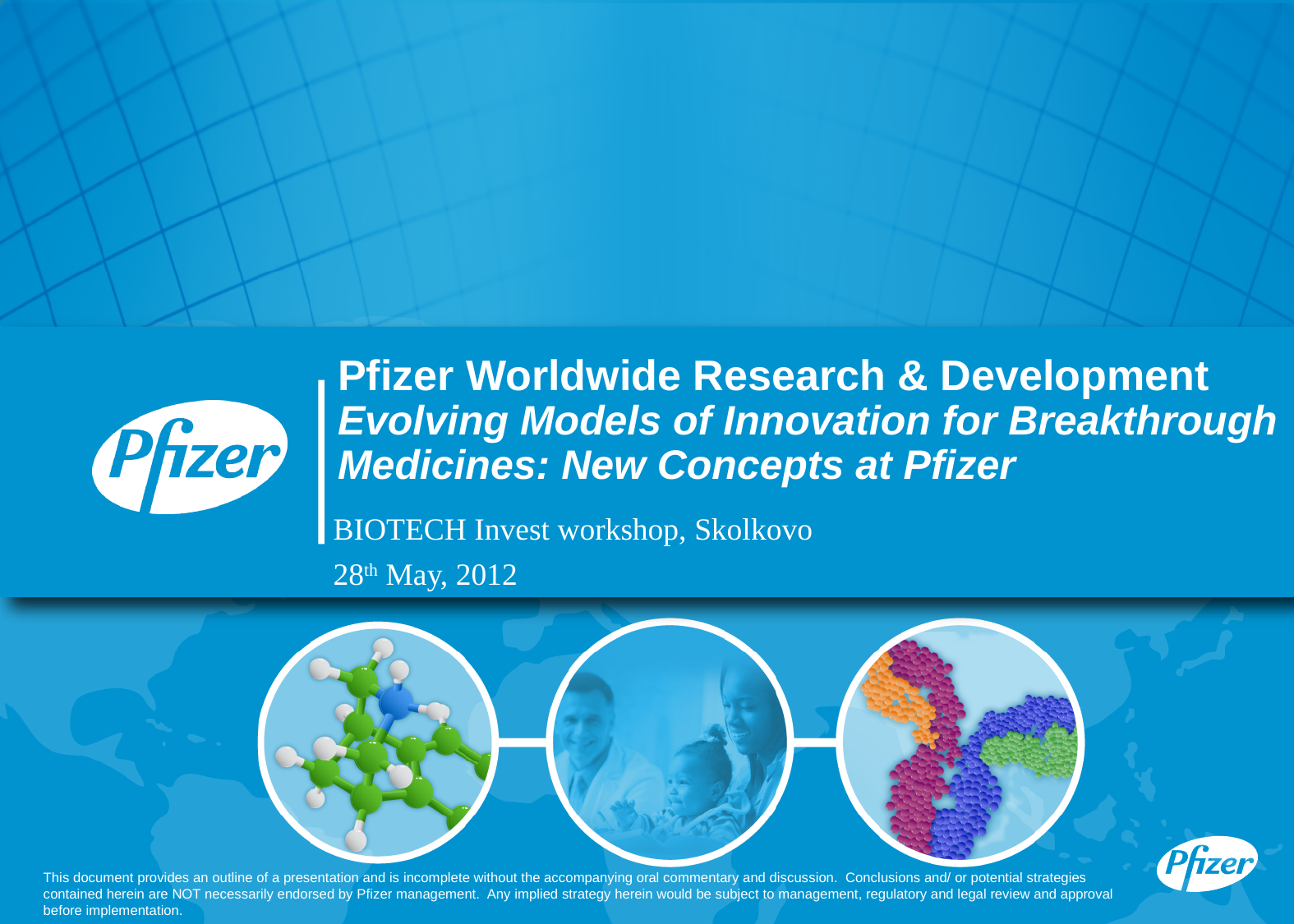

Evolving Models of Innovation for Breakthrough Medicines: New Concepts at Pfizer
# BIOTECH Invest workshop, Skolkovo
28th May, 2012